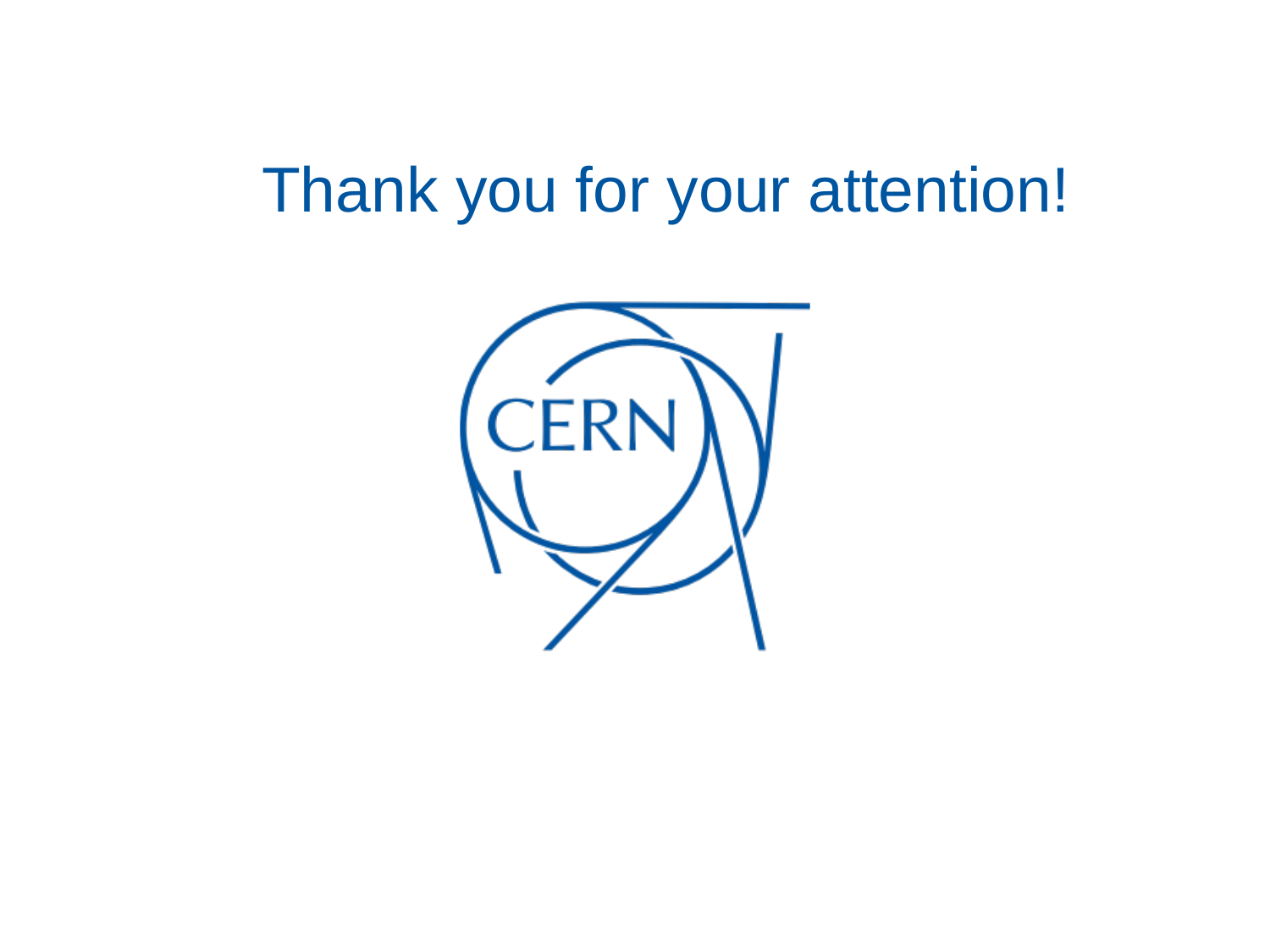

Thank you for your attention!
EDMS no:
46
15-Nov-18